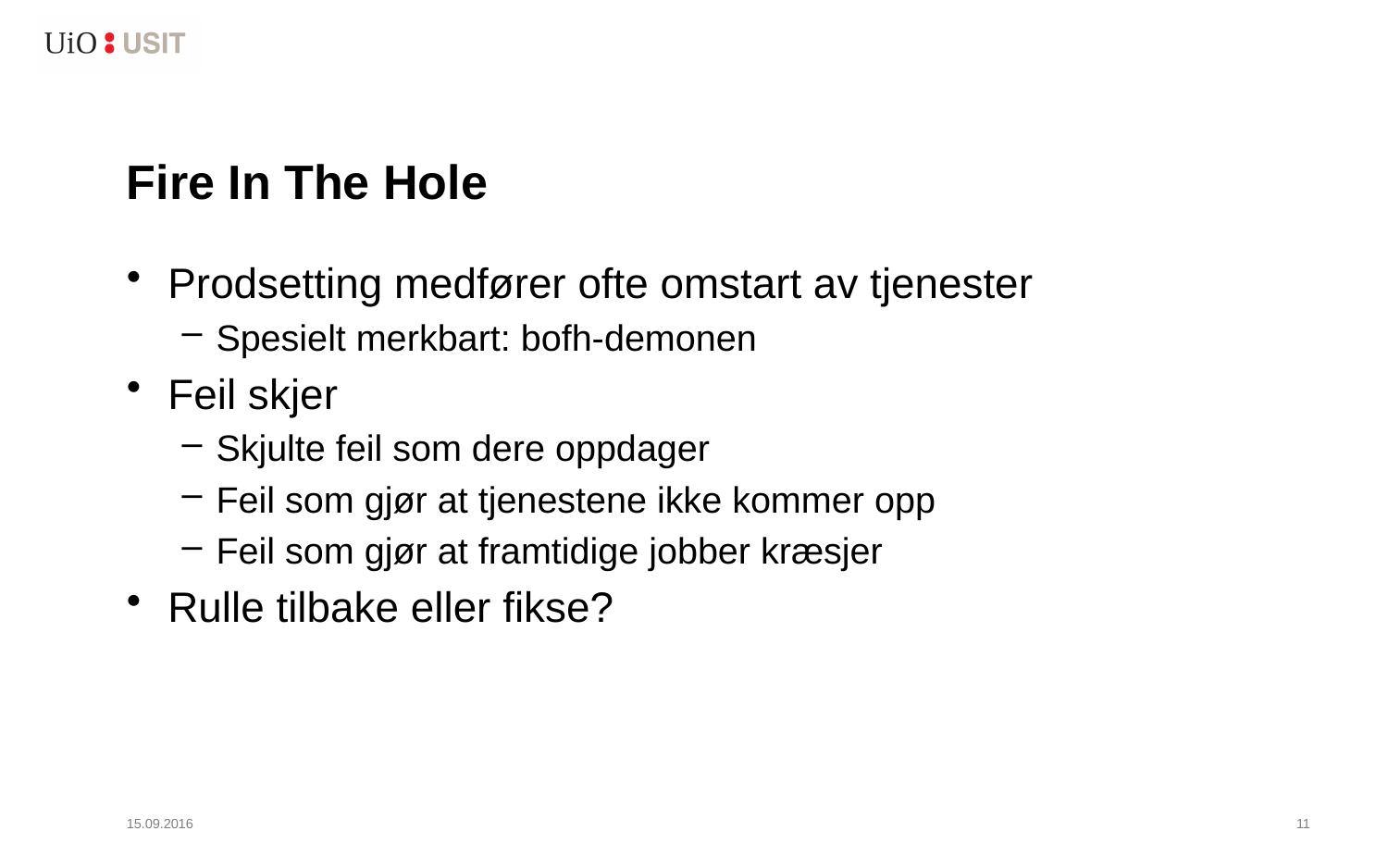

# Fire In The Hole
Prodsetting medfører ofte omstart av tjenester
Spesielt merkbart: bofh-demonen
Feil skjer
Skjulte feil som dere oppdager
Feil som gjør at tjenestene ikke kommer opp
Feil som gjør at framtidige jobber kræsjer
Rulle tilbake eller fikse?
15.09.2016
11